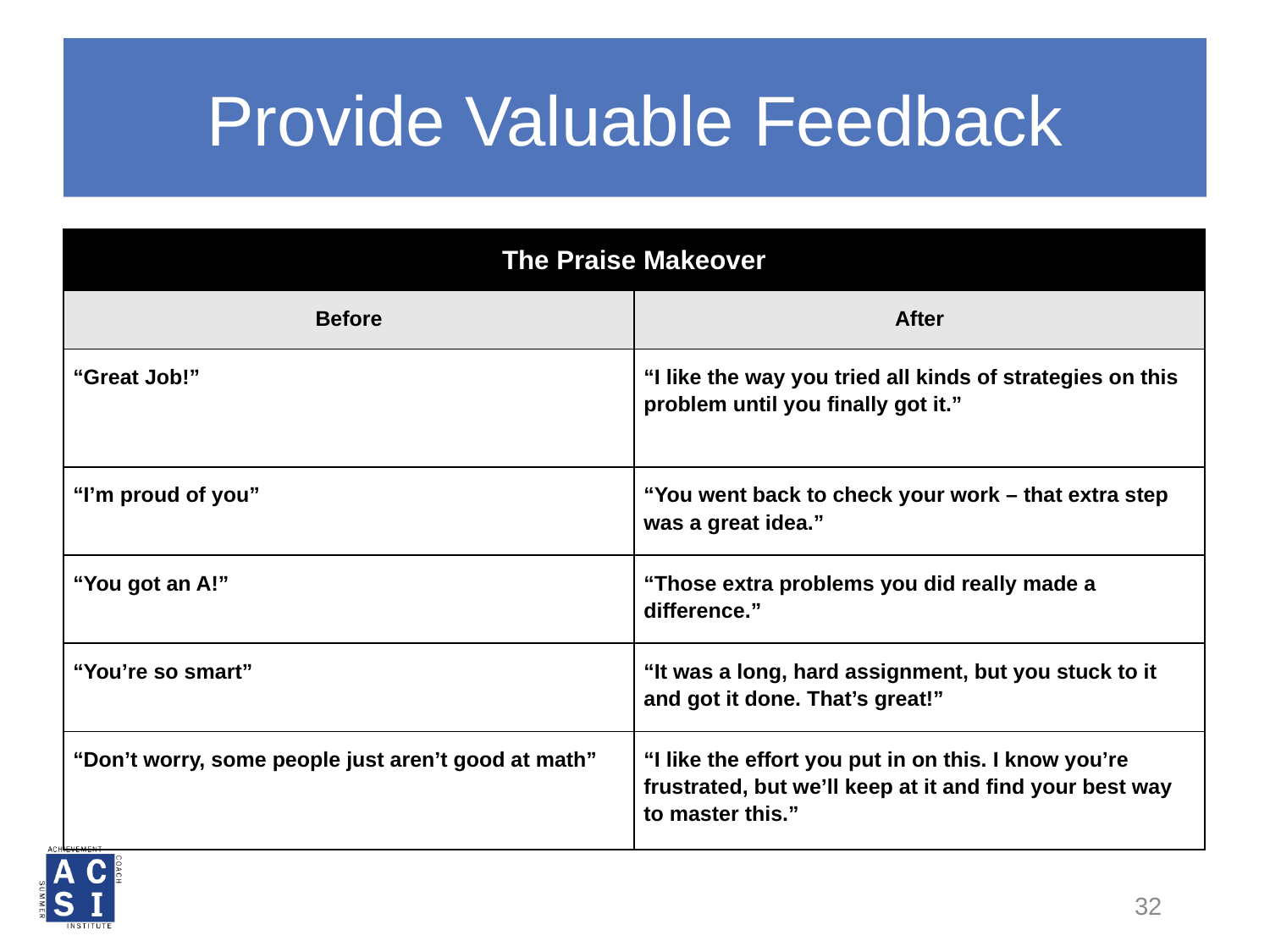

# Provide Valuable Feedback
| The Praise Makeover |  |
| --- | --- |
| Before | After |
| “Great Job!” | “I like the way you tried all kinds of strategies on this problem until you finally got it.” |
| “I’m proud of you” | “You went back to check your work – that extra step was a great idea.” |
| “You got an A!” | “Those extra problems you did really made a difference.” |
| “You’re so smart” | “It was a long, hard assignment, but you stuck to it and got it done. That’s great!” |
| “Don’t worry, some people just aren’t good at math” | “I like the effort you put in on this. I know you’re frustrated, but we’ll keep at it and find your best way to master this.” |